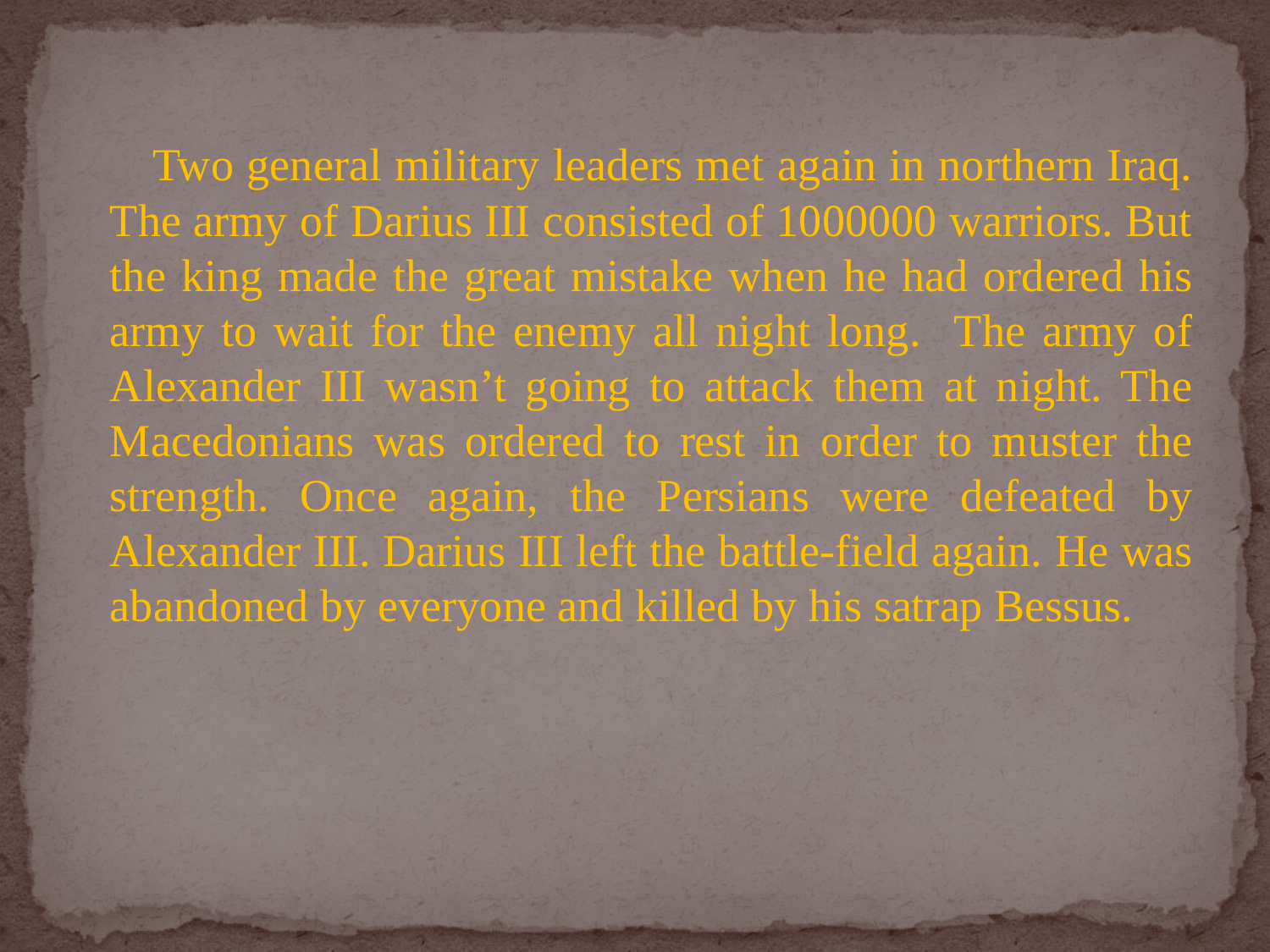

Two general military leaders met again in northern Iraq. The army of Darius III consisted of 1000000 warriors. But the king made the great mistake when he had ordered his army to wait for the enemy all night long.  The army of Alexander III wasn’t going to attack them at night. The Macedonians was ordered to rest in order to muster the strength. Once again, the Persians were defeated by Alexander III. Darius III left the battle-field again. He was abandoned by everyone and killed by his satrap Bessus.